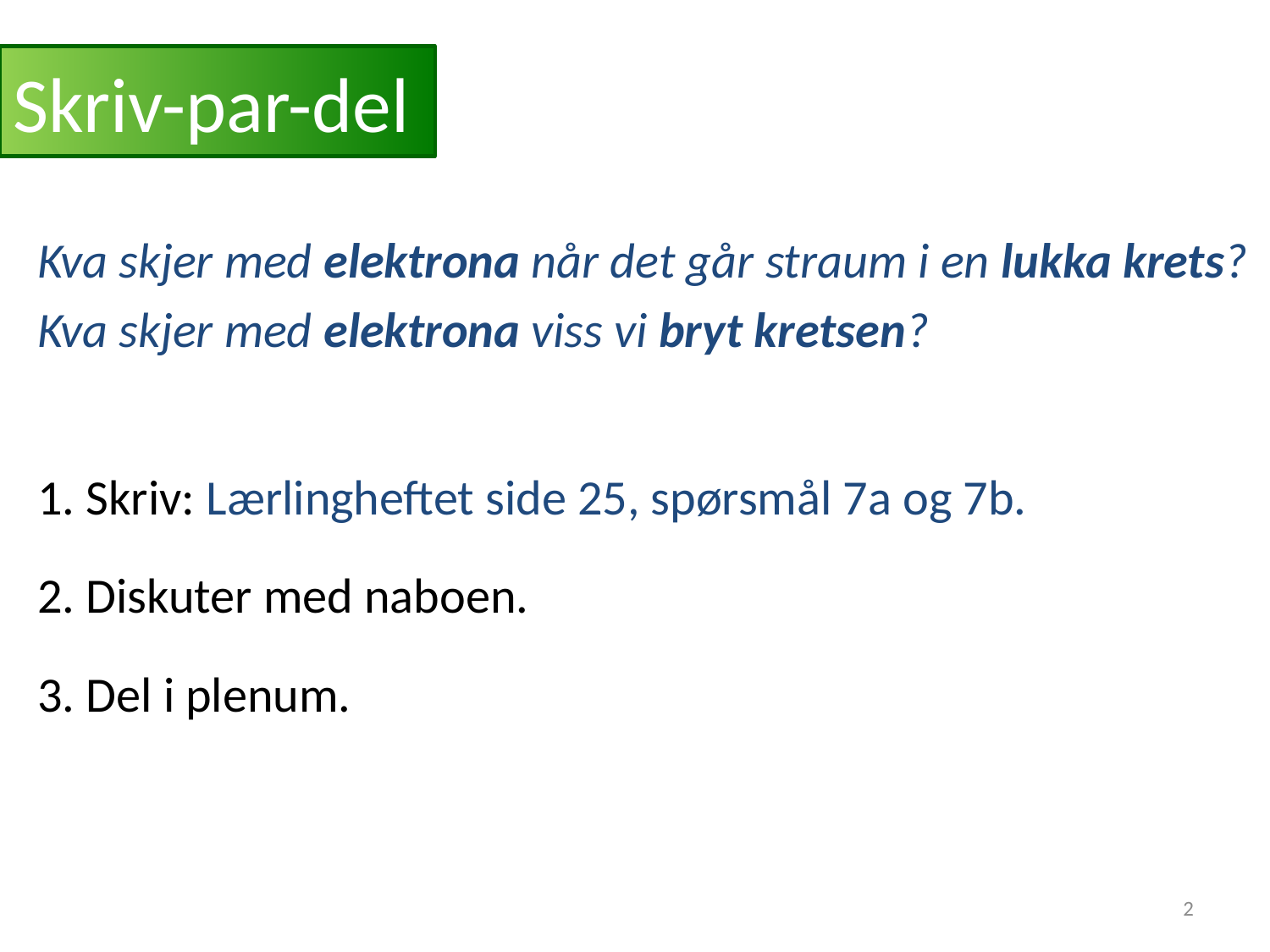

# Skriv-par-del
Kva skjer med elektrona når det går straum i en lukka krets?
Kva skjer med elektrona viss vi bryt kretsen?

1. Skriv: Lærlingheftet side 25, spørsmål 7a og 7b.
2. Diskuter med naboen.
3. Del i plenum.
2